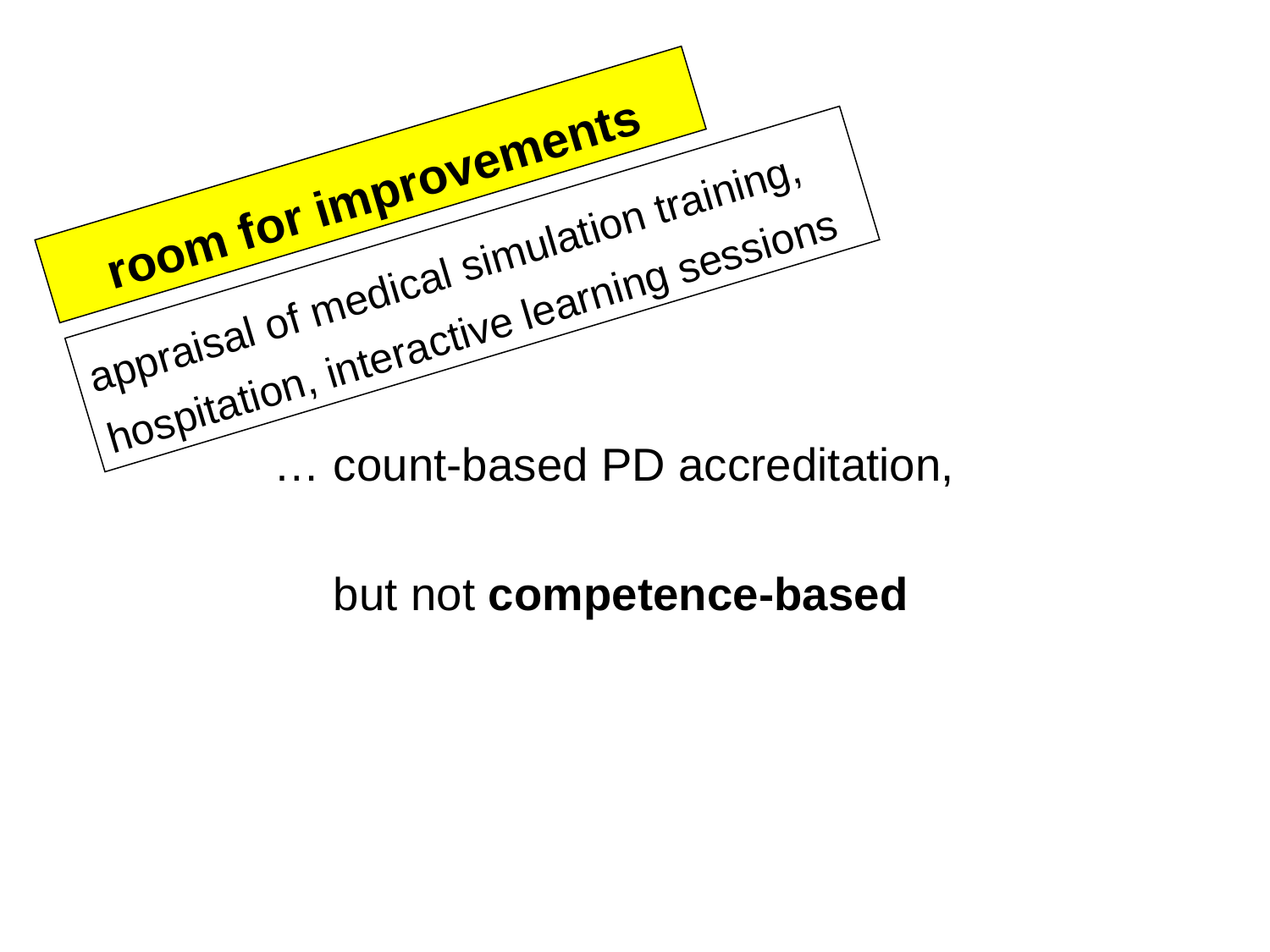

room for improvements
appraisal of medical simulation training,
hospitation, interactive learning sessions

… count-based PD accreditation,

but not competence-based